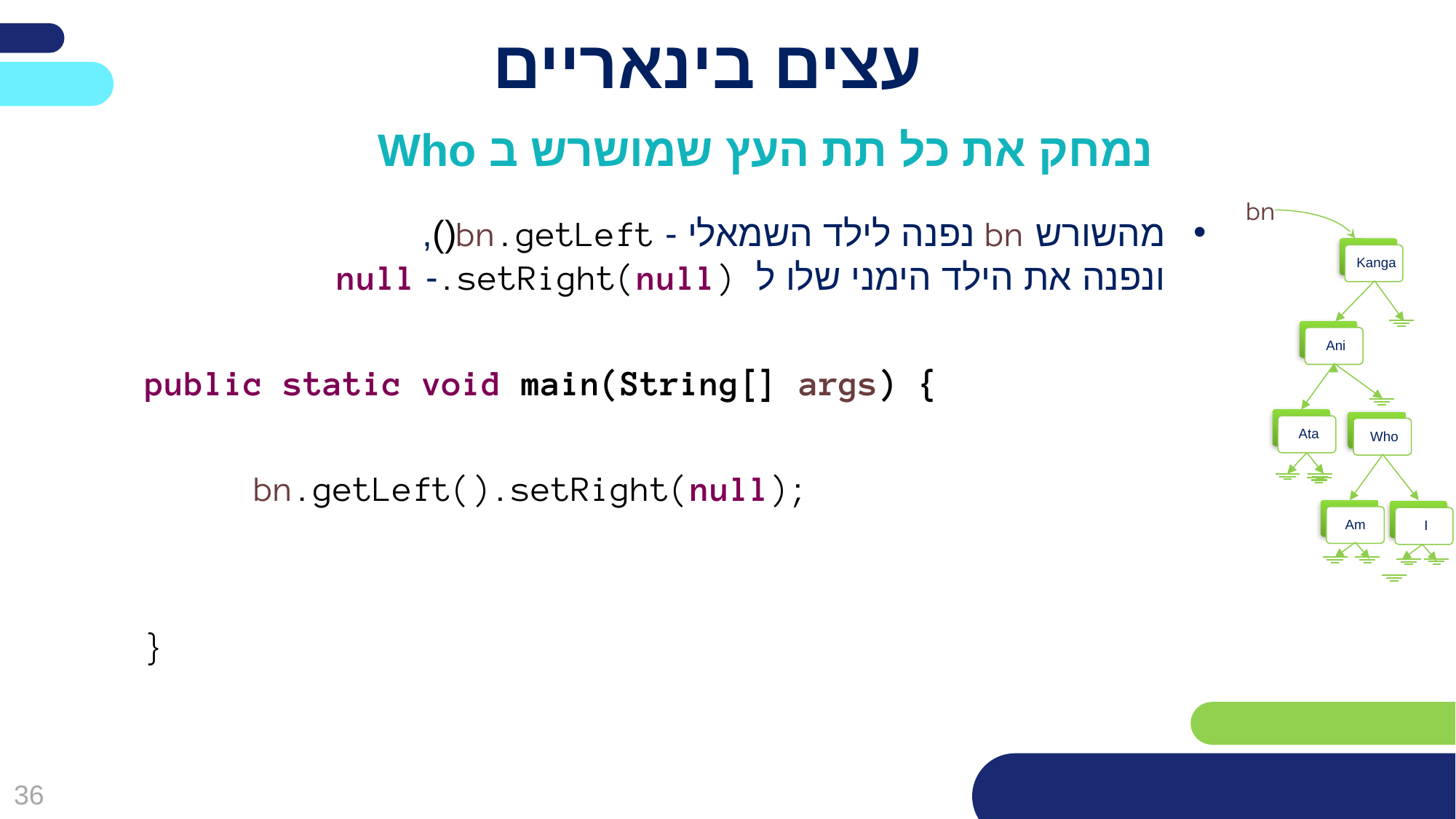

# עצים בינאריים
נמחק את כל תת העץ שמושרש ב Who
bn
מהשורש bn נפנה לילד השמאלי - bn.getLeft(),
ונפנה את הילד הימני שלו ל  null -.setRight(null)

public static void main(String[] args) {

	bn.getLeft().setRight(null);

}

 Kanga

 Ani

 Ata

 Who

Am

 I